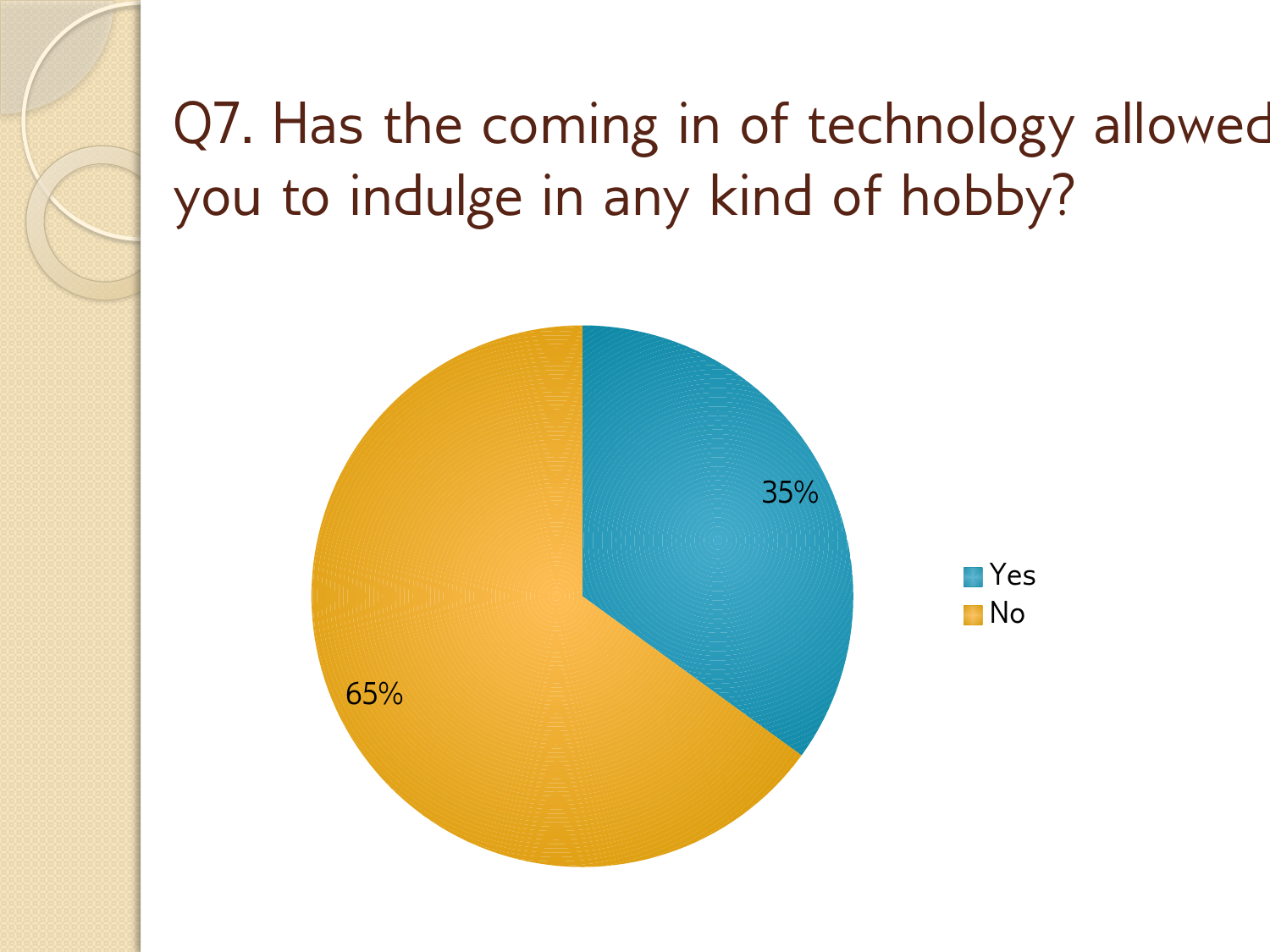

# Q7. Has the coming in of technology allowed you to indulge in any kind of hobby?

### Chart

| Category | Sales |
|---|---|
| Yes | 0.35 |
| No | 0.65 |